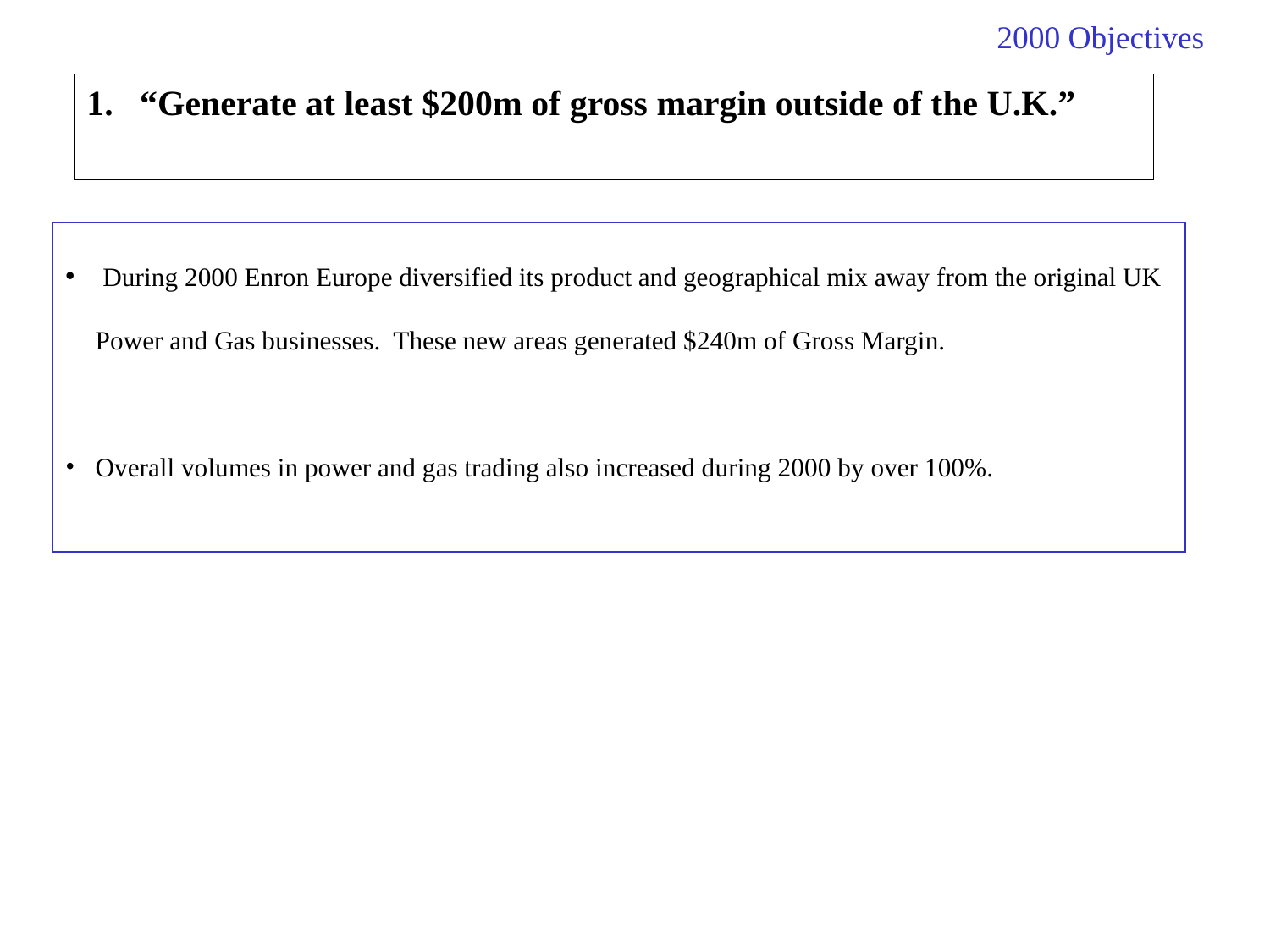

2000 Objectives
# 1.   “Generate at least $200m of gross margin outside of the U.K.”
 During 2000 Enron Europe diversified its product and geographical mix away from the original UK Power and Gas businesses.  These new areas generated $240m of Gross Margin.

Overall volumes in power and gas trading also increased during 2000 by over 100%.